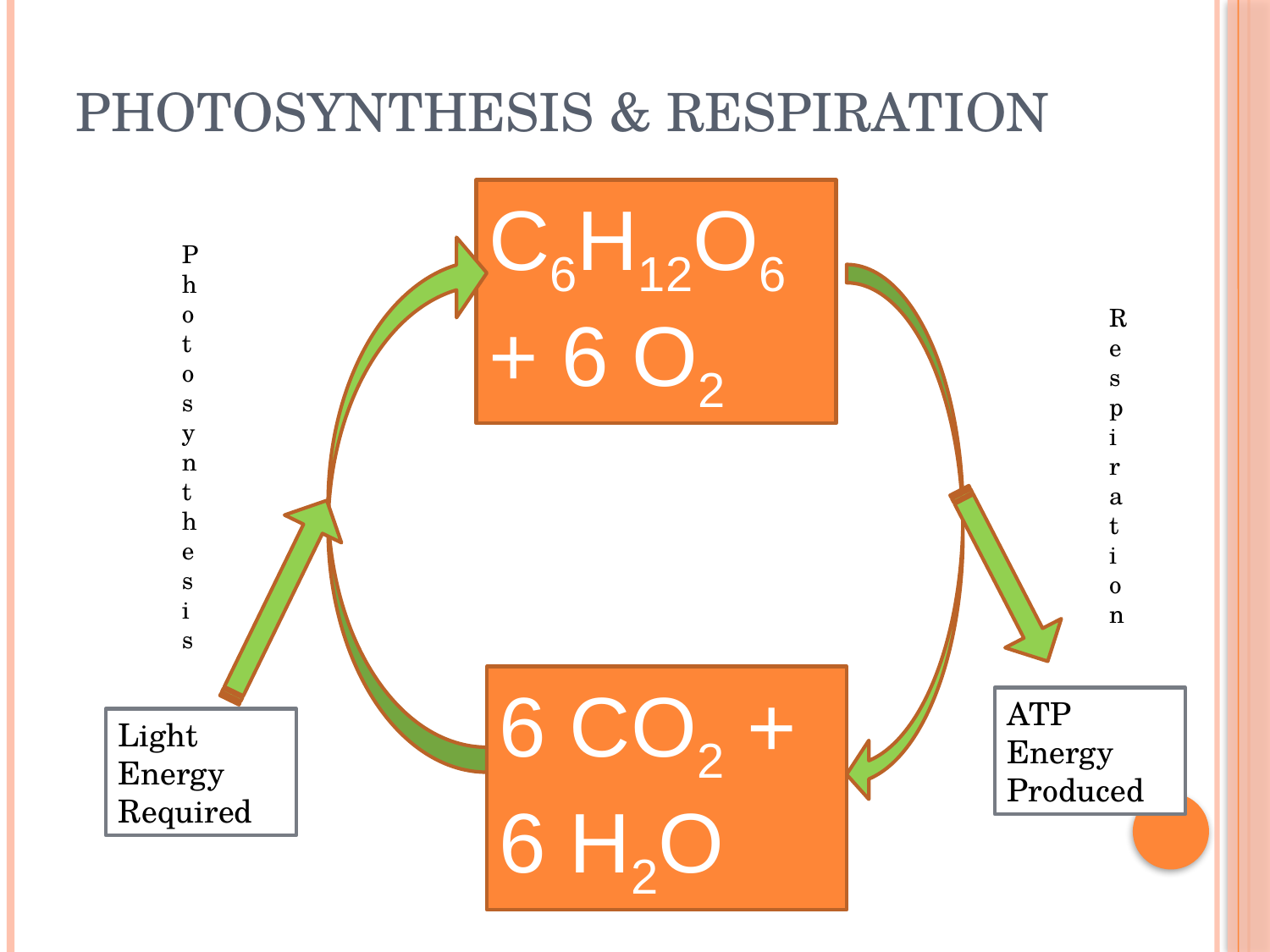

# Photosynthesis & Respiration
C6H12O6
+ 6 O2
Photosynthesis

Respiration

6 CO2 + 6 H2O
ATP Energy Produced
Light Energy Required